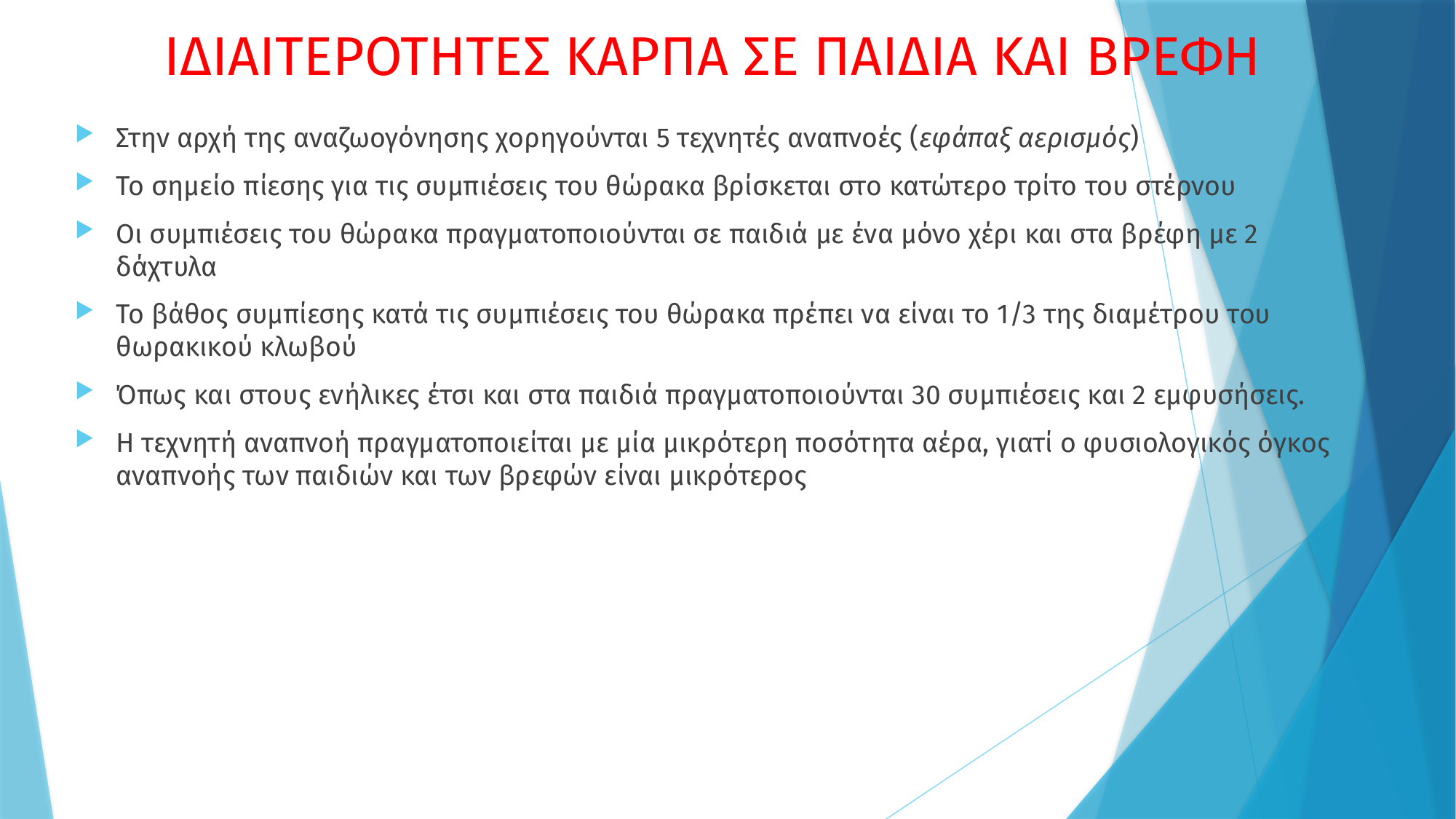

# ΙΔΙΑΙΤΕΡΟΤΗΤΕΣ ΚΑΡΠΑ ΣΕ ΠΑΙΔΙΑ ΚΑΙ ΒΡΕΦΗ
Στην αρχή της αναζωογόνησης χορηγούνται 5 τεχνητές αναπνοές (εφάπαξ αερισμός)
Το σημείο πίεσης για τις συμπιέσεις του θώρακα βρίσκεται στο κατώτερο τρίτο του στέρνου
Οι συμπιέσεις του θώρακα πραγματοποιούνται σε παιδιά με ένα μόνο χέρι και στα βρέφη με 2 δάχτυλα
Το βάθος συμπίεσης κατά τις συμπιέσεις του θώρακα πρέπει να είναι το 1/3 της διαμέτρου του θωρακικού κλωβού
Όπως και στους ενήλικες έτσι και στα παιδιά πραγματοποιούνται 30 συμπιέσεις και 2 εμφυσήσεις.
Η τεχνητή αναπνοή πραγματοποιείται με μία μικρότερη ποσότητα αέρα, γιατί ο φυσιολογικός όγκος αναπνοής των παιδιών και των βρεφών είναι μικρότερος